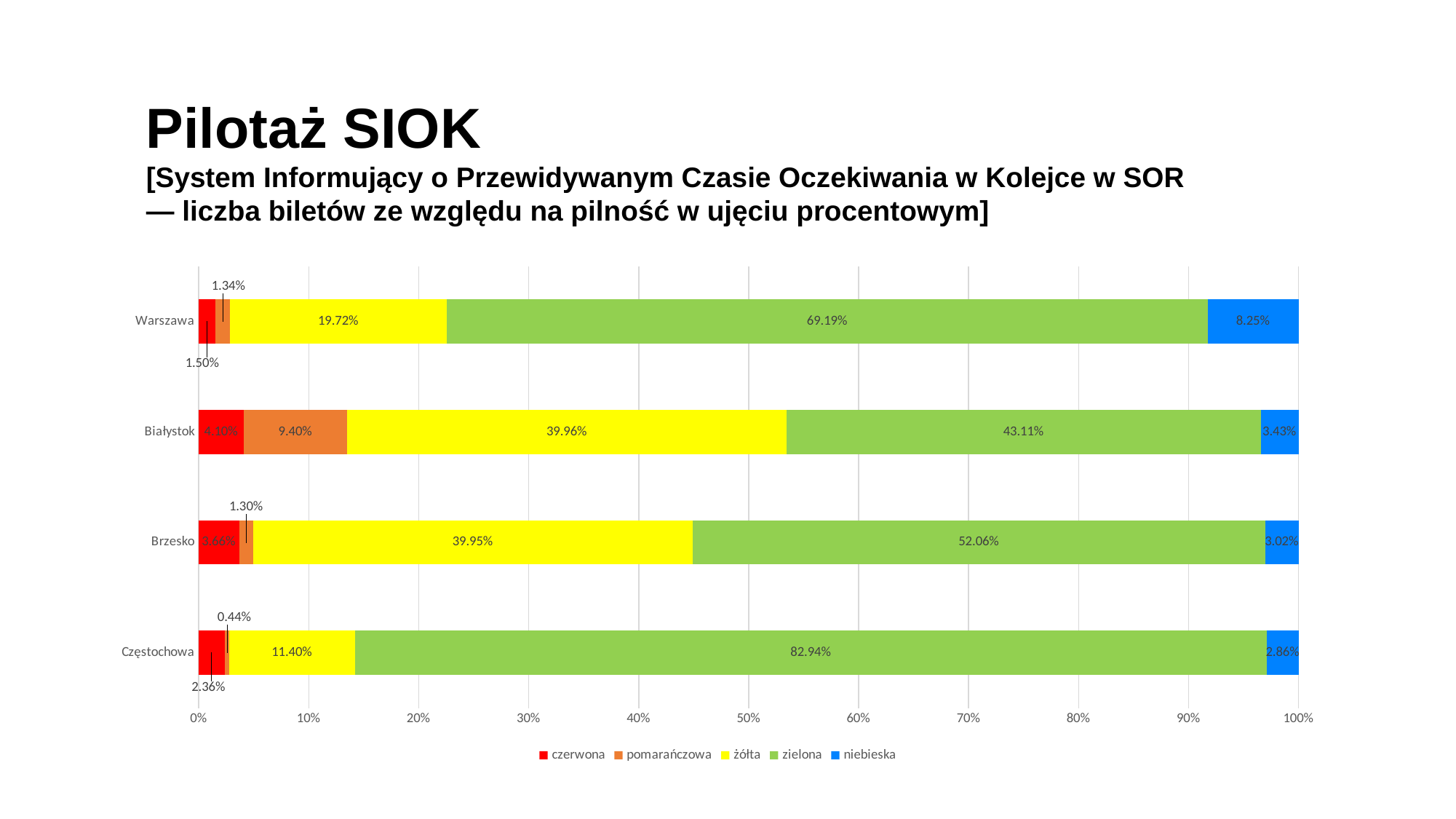

Pilotaż SIOK
[System Informujący o Przewidywanym Czasie Oczekiwania w Kolejce w SOR
— liczba biletów ze względu na pilność w ujęciu procentowym]

### Chart

| Category | czerwona | pomarańczowa | żółta | zielona | niebieska |
|---|---|---|---|---|---|
| Częstochowa | 0.023595793793280327 | 0.0043600923313670175 | 0.11400359066427289 | 0.829443447037702 | 0.02859707617337779 |
| Brzesko | 0.03663674665689687 | 0.013006045063198388 | 0.39952372229346034 | 0.5206081699945044 | 0.030225315991939915 |
| Białystok | 0.04101012209120317 | 0.09402066158822915 | 0.3995617238860482 | 0.43107586350829596 | 0.03433162892622352 |
| Warszawa | 0.015040650406504066 | 0.013414634146341463 | 0.19715447154471544 | 0.691869918699187 | 0.08252032520325203 |